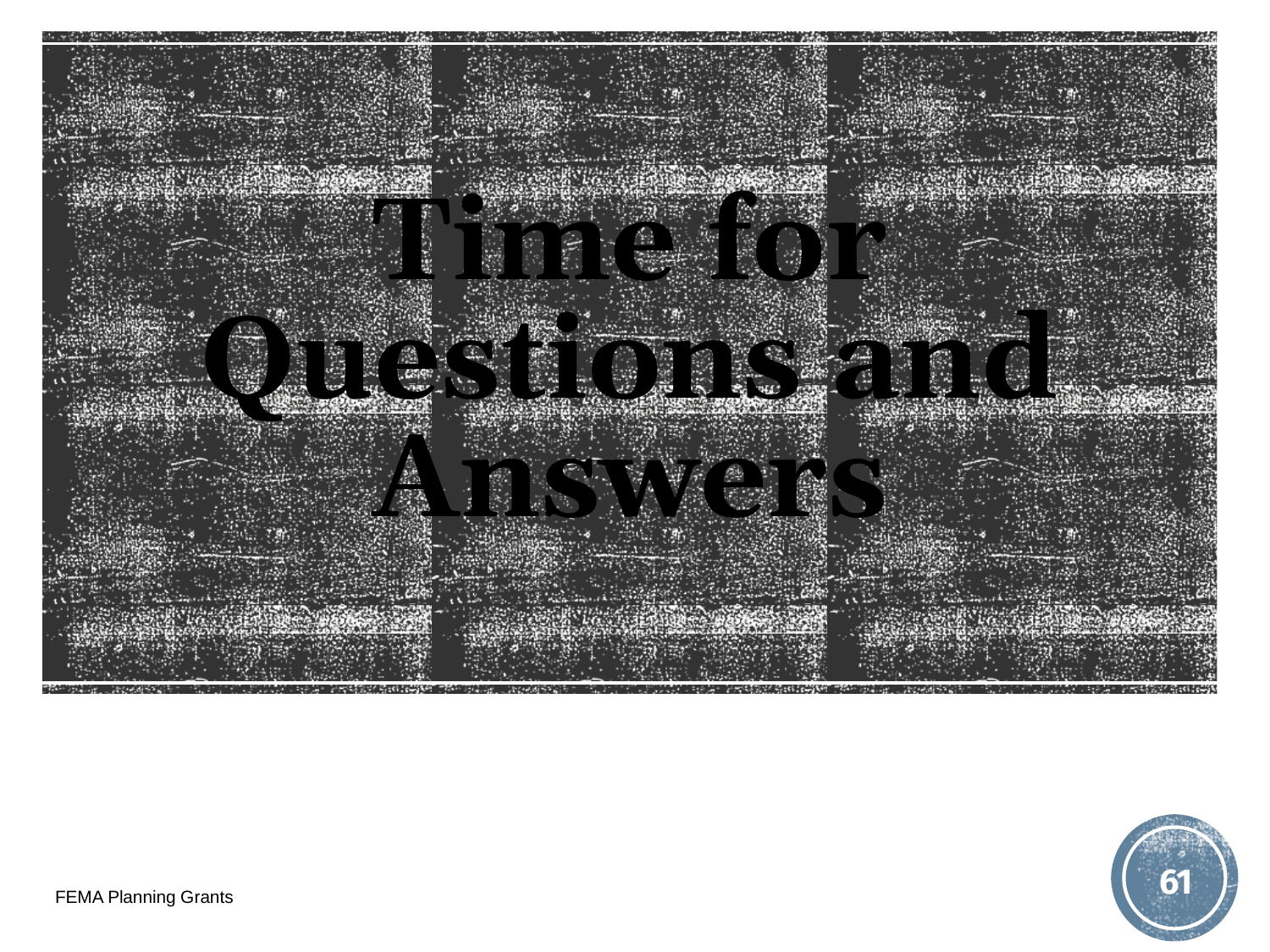

# Time for Questions and Answers

61
FEMA Planning Grants